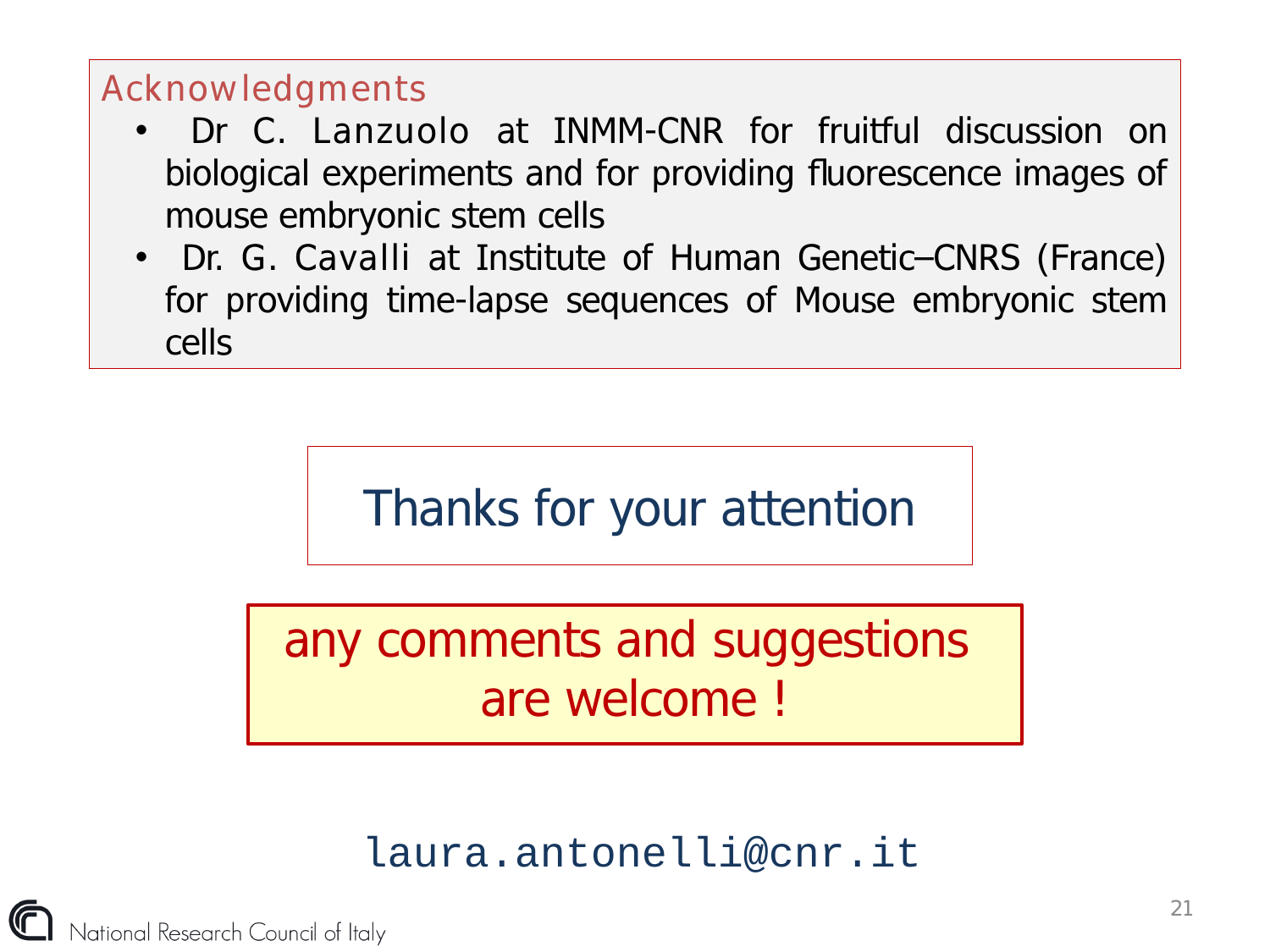

Acknowledgments
 Dr C. Lanzuolo at INMM-CNR for fruitful discussion on biological experiments and for providing fluorescence images of mouse embryonic stem cells
 Dr. G. Cavalli at Institute of Human Genetic–CNRS (France) for providing time-lapse sequences of Mouse embryonic stem cells
Thanks for your attention
any comments and suggestions
are welcome !

laura.antonelli@cnr.it
21